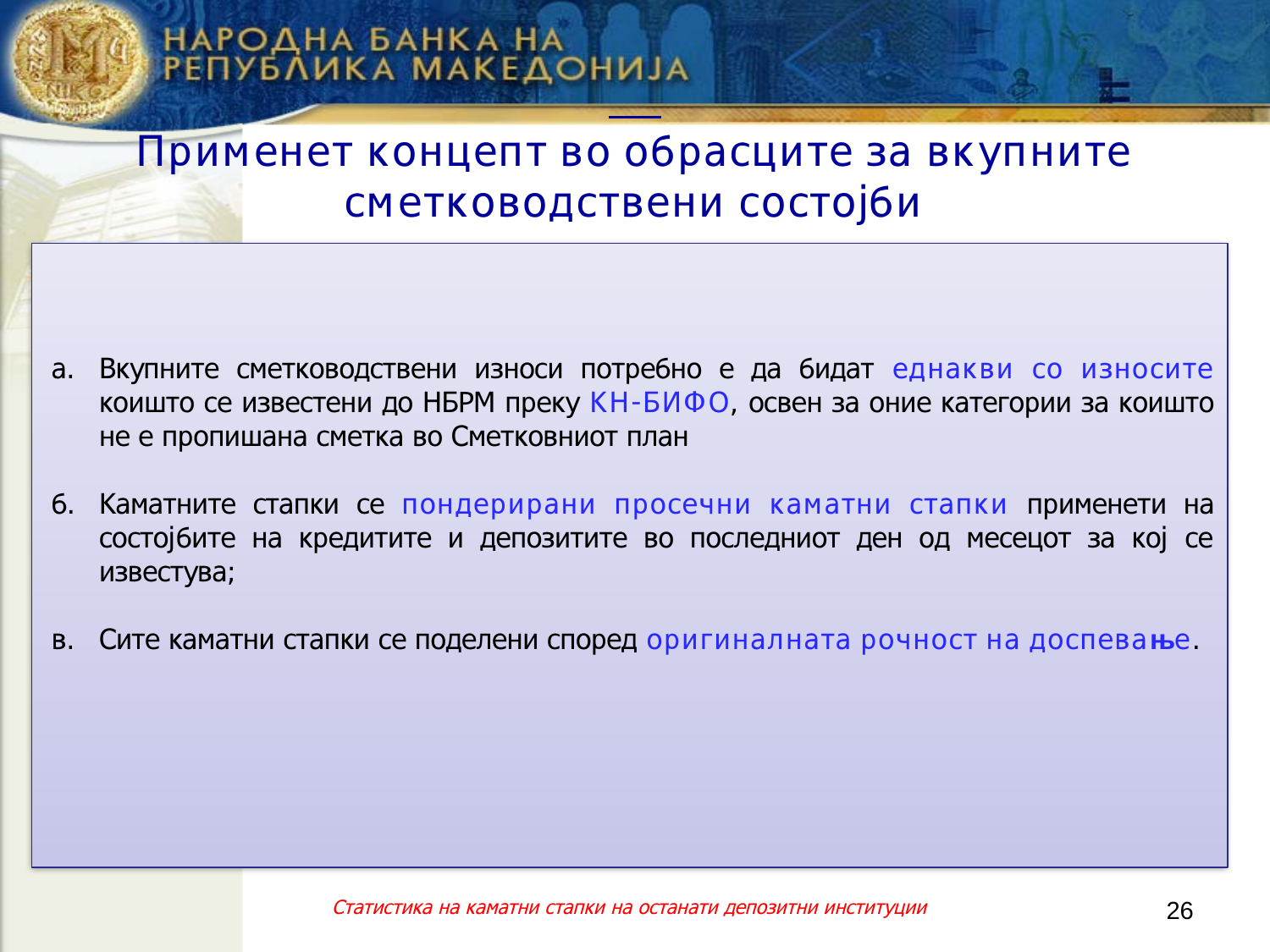

# Применет концепт во обрасците за вкупните сметководствени состојби

а.	Вкупните сметководствени износи потребно е да бидат еднакви со износите коишто се известени до НБРМ преку КН-БИФО, освен за оние категории за коишто не е пропишана сметка во Сметковниот план

б.	Каматните стапки се пондерирани просечни каматни стапки применети на состојбите на кредитите и депозитите во последниот ден од месецот за кој се известува;

в.	Сите каматни стапки се поделени според оригиналната рочност на доспевање.

Статистика на каматни стапки на останати депозитни институции
26